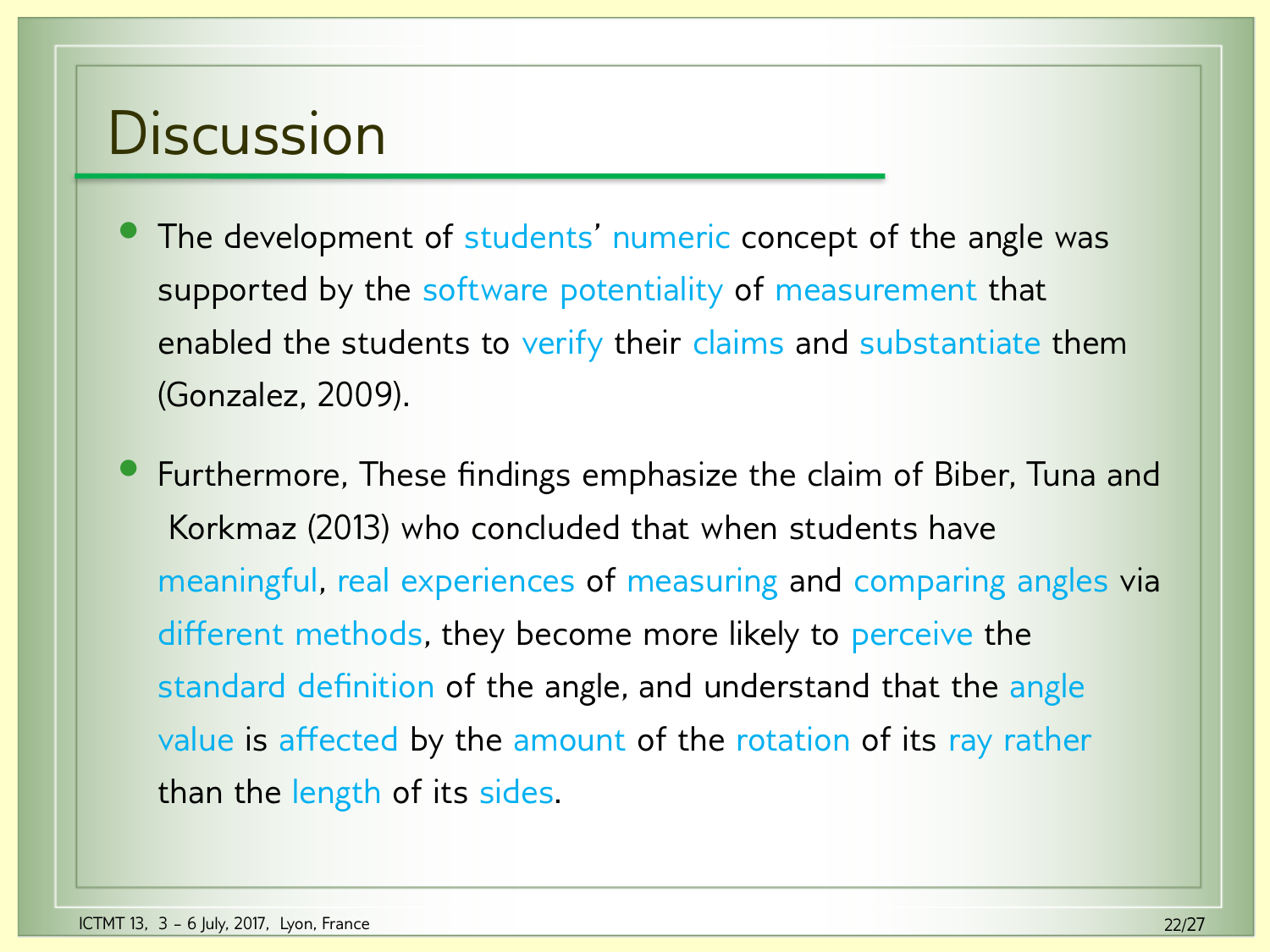

# Discussion
The development of students’ numeric concept of the angle was supported by the software potentiality of measurement that enabled the students to verify their claims and substantiate them (Gonzalez, 2009).
Furthermore, These findings emphasize the claim of Biber, Tuna and  Korkmaz (2013) who concluded that when students have meaningful, real experiences of measuring and comparing angles via different methods, they become more likely to perceive the standard definition of the angle, and understand that the angle value is affected by the amount of the rotation of its ray rather than the length of its sides.